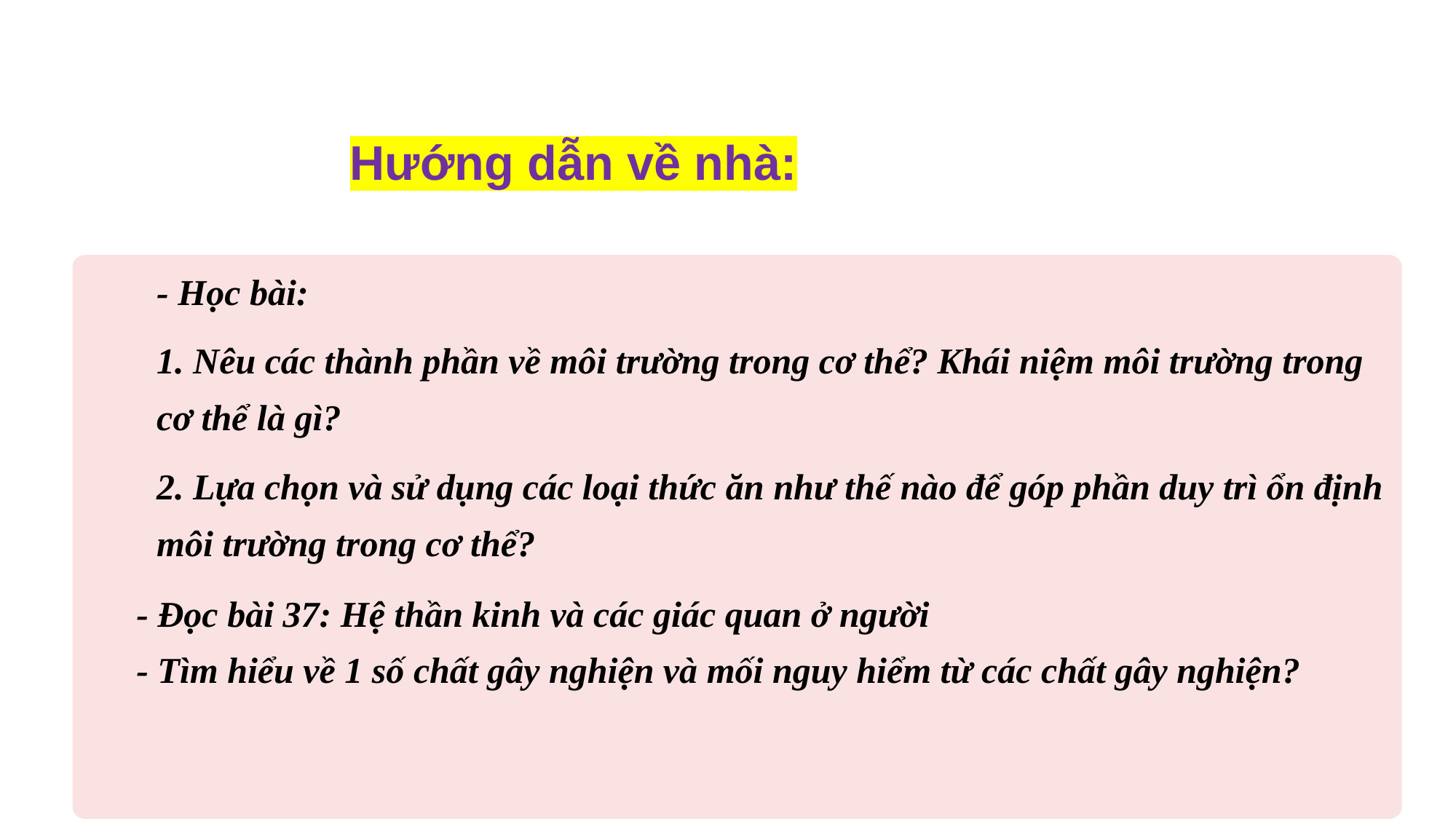

Hướng dẫn về nhà:

- Học bài:
1. Nêu các thành phần về môi trường trong cơ thể? Khái niệm môi trường trong cơ thể là gì?
2. Lựa chọn và sử dụng các loại thức ăn như thế nào để góp phần duy trì ổn định môi trường trong cơ thể?

- Đọc bài 37: Hệ thần kinh và các giác quan ở người
- Tìm hiểu về 1 số chất gây nghiện và mối nguy hiểm từ các chất gây nghiện?